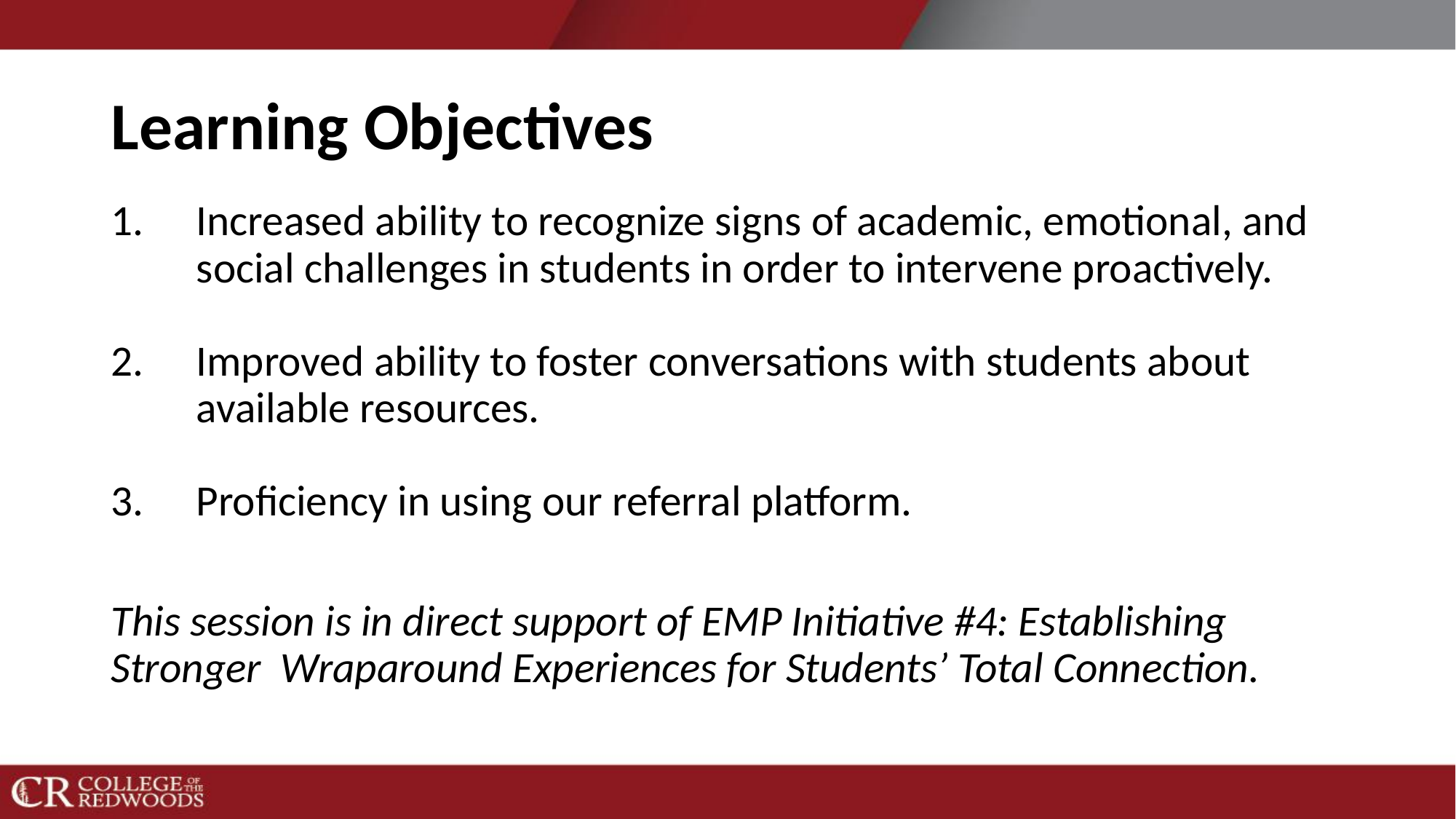

# Learning Objectives
Increased ability to recognize signs of academic, emotional, and social challenges in students in order to intervene proactively.

Improved ability to foster conversations with students about available resources.

Proficiency in using our referral platform.

This session is in direct support of EMP Initiative #4: Establishing Stronger  Wraparound Experiences for Students’ Total Connection.